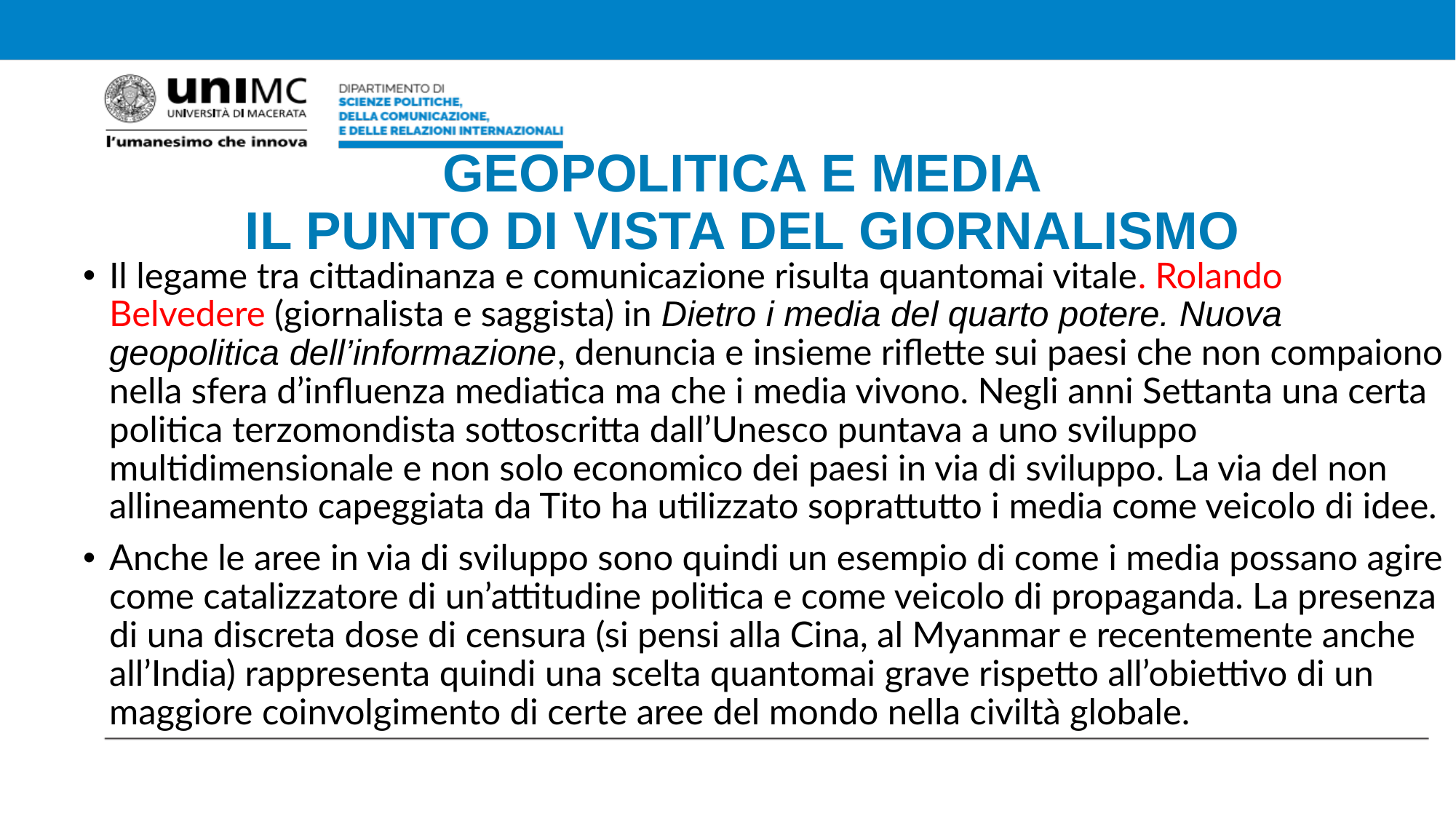

# GEOPOLITICA E MEDIA IL PUNTO DI VISTA DEL GIORNALISMO
Il legame tra cittadinanza e comunicazione risulta quantomai vitale. Rolando Belvedere (giornalista e saggista) in Dietro i media del quarto potere. Nuova geopolitica dell’informazione, denuncia e insieme riflette sui paesi che non compaiono nella sfera d’influenza mediatica ma che i media vivono. Negli anni Settanta una certa politica terzomondista sottoscritta dall’Unesco puntava a uno sviluppo multidimensionale e non solo economico dei paesi in via di sviluppo. La via del non allineamento capeggiata da Tito ha utilizzato soprattutto i media come veicolo di idee.
Anche le aree in via di sviluppo sono quindi un esempio di come i media possano agire come catalizzatore di un’attitudine politica e come veicolo di propaganda. La presenza di una discreta dose di censura (si pensi alla Cina, al Myanmar e recentemente anche all’India) rappresenta quindi una scelta quantomai grave rispetto all’obiettivo di un maggiore coinvolgimento di certe aree del mondo nella civiltà globale.